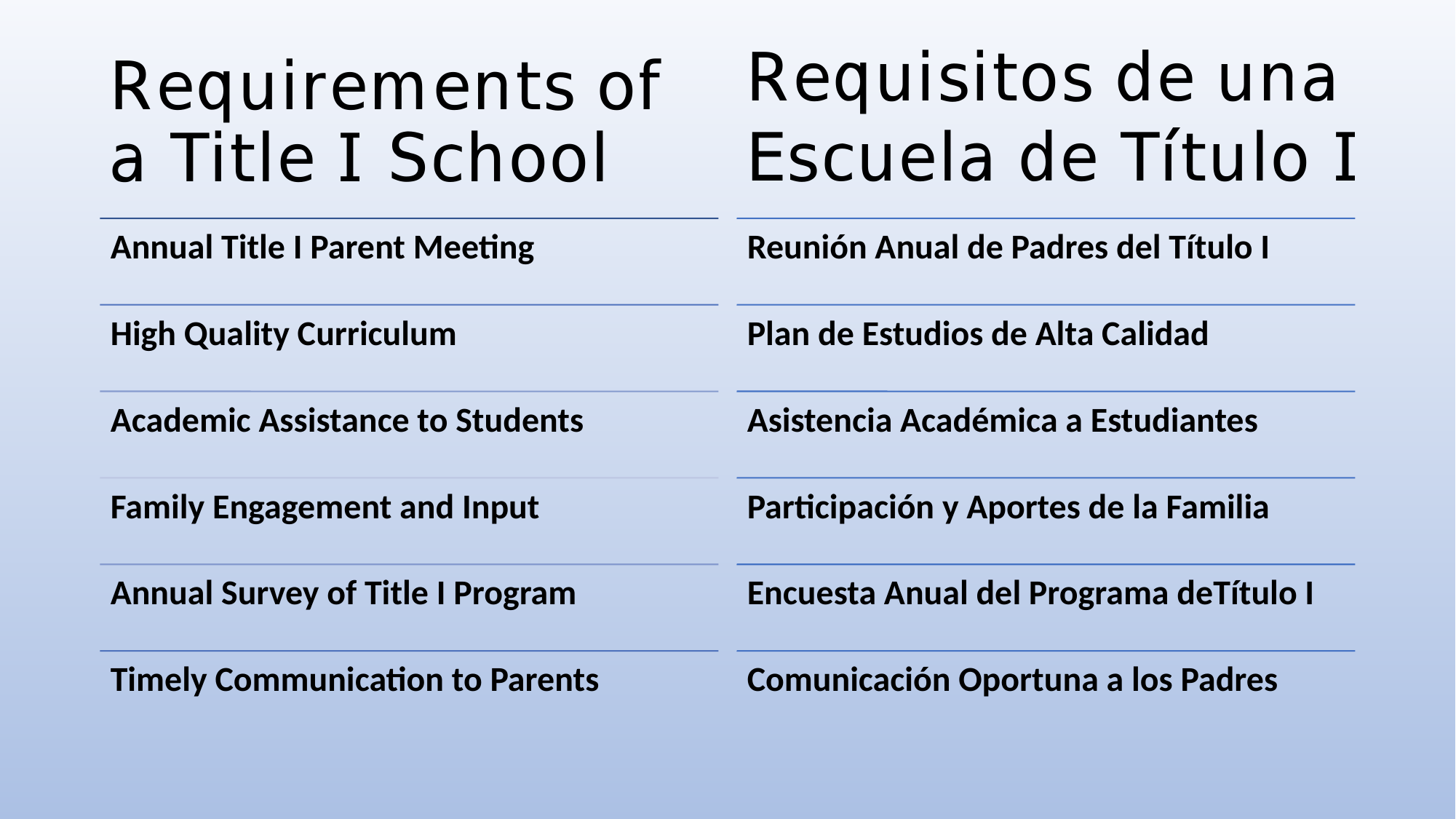

Requisitos de una Escuela de Título I
# Requirements of a Title I School

Annual Title I Parent Meeting
High Quality Curriculum
Academic Assistance to Students
Family Engagement and Input
Annual Survey of Title I Program
Timely Communication to Parents
Reunión Anual de Padres del Título I
Plan de Estudios de Alta Calidad
Asistencia Académica a Estudiantes
Participación y Aportes de la Familia
Encuesta Anual del Programa deTítulo I
Comunicación Oportuna a los Padres